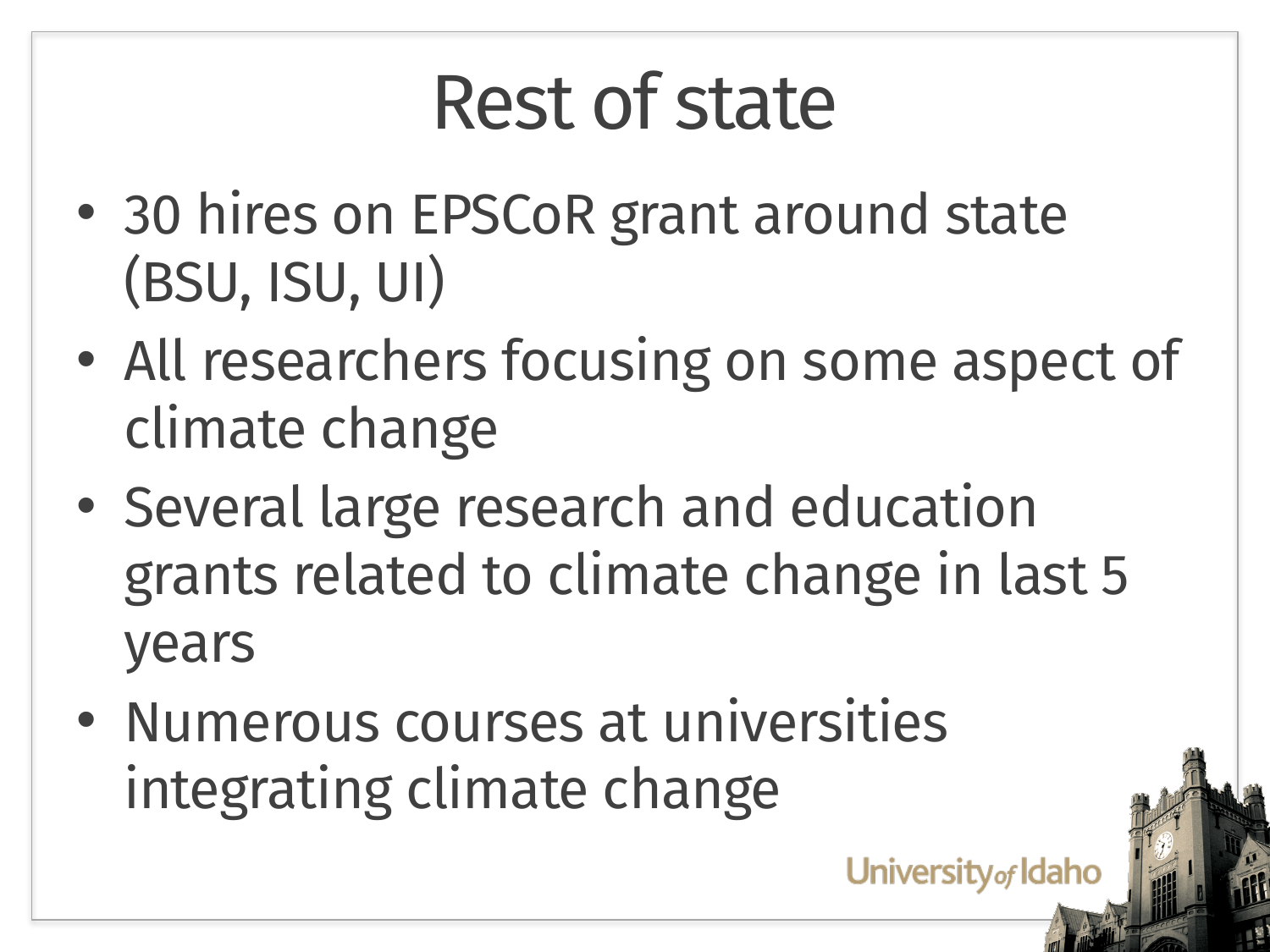

# Rest of state
30 hires on EPSCoR grant around state (BSU, ISU, UI)
All researchers focusing on some aspect of climate change
Several large research and education grants related to climate change in last 5 years
Numerous courses at universities integrating climate change